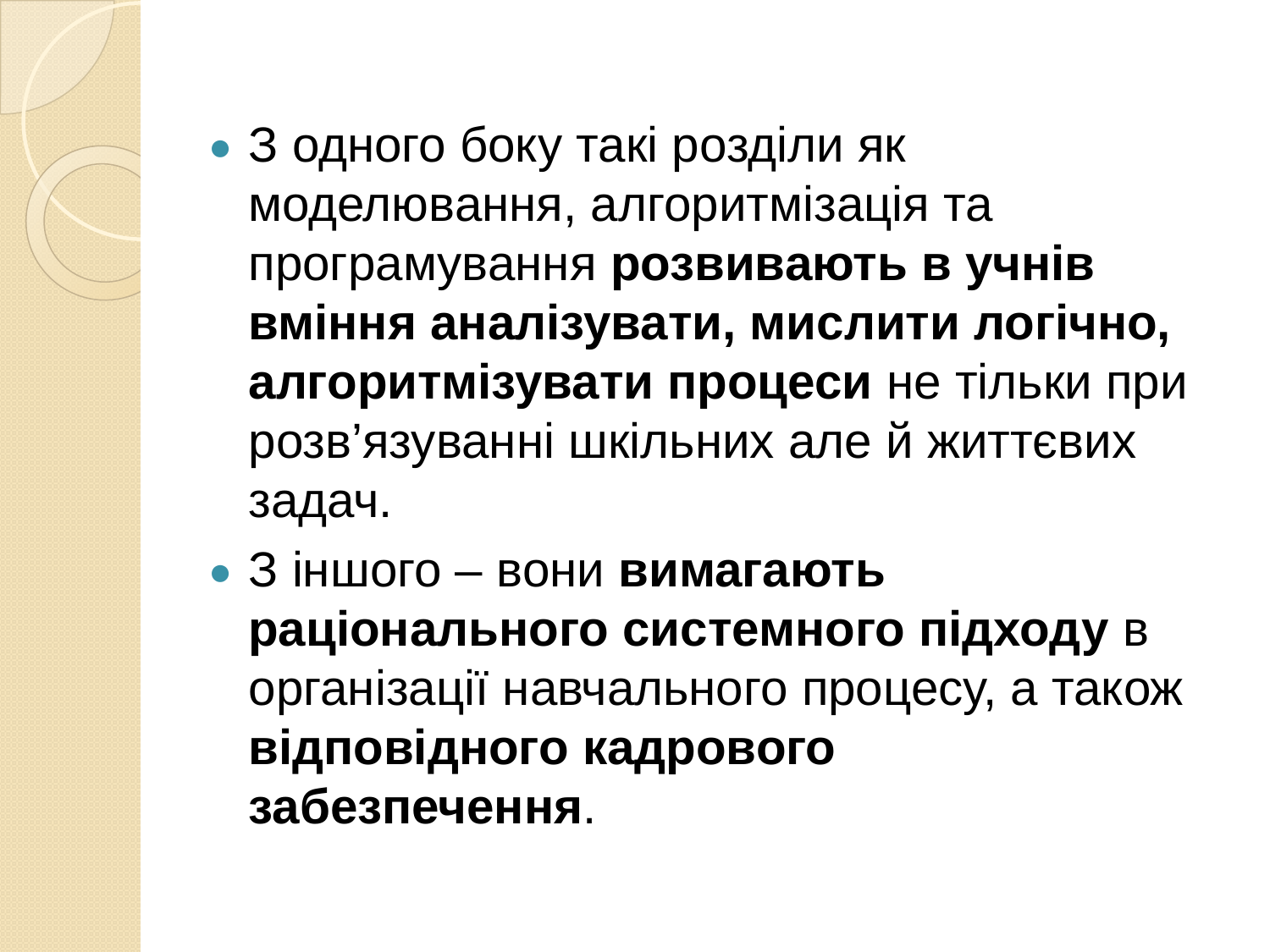

З одного боку такі розділи як моделювання, алгоритмізація та програмування розвивають в учнів вміння аналізувати, мислити логічно, алгоритмізувати процеси не тільки при розв’язуванні шкільних але й життєвих задач.
З іншого – вони вимагають раціонального системного підходу в організації навчального процесу, а також відповідного кадрового забезпечення.